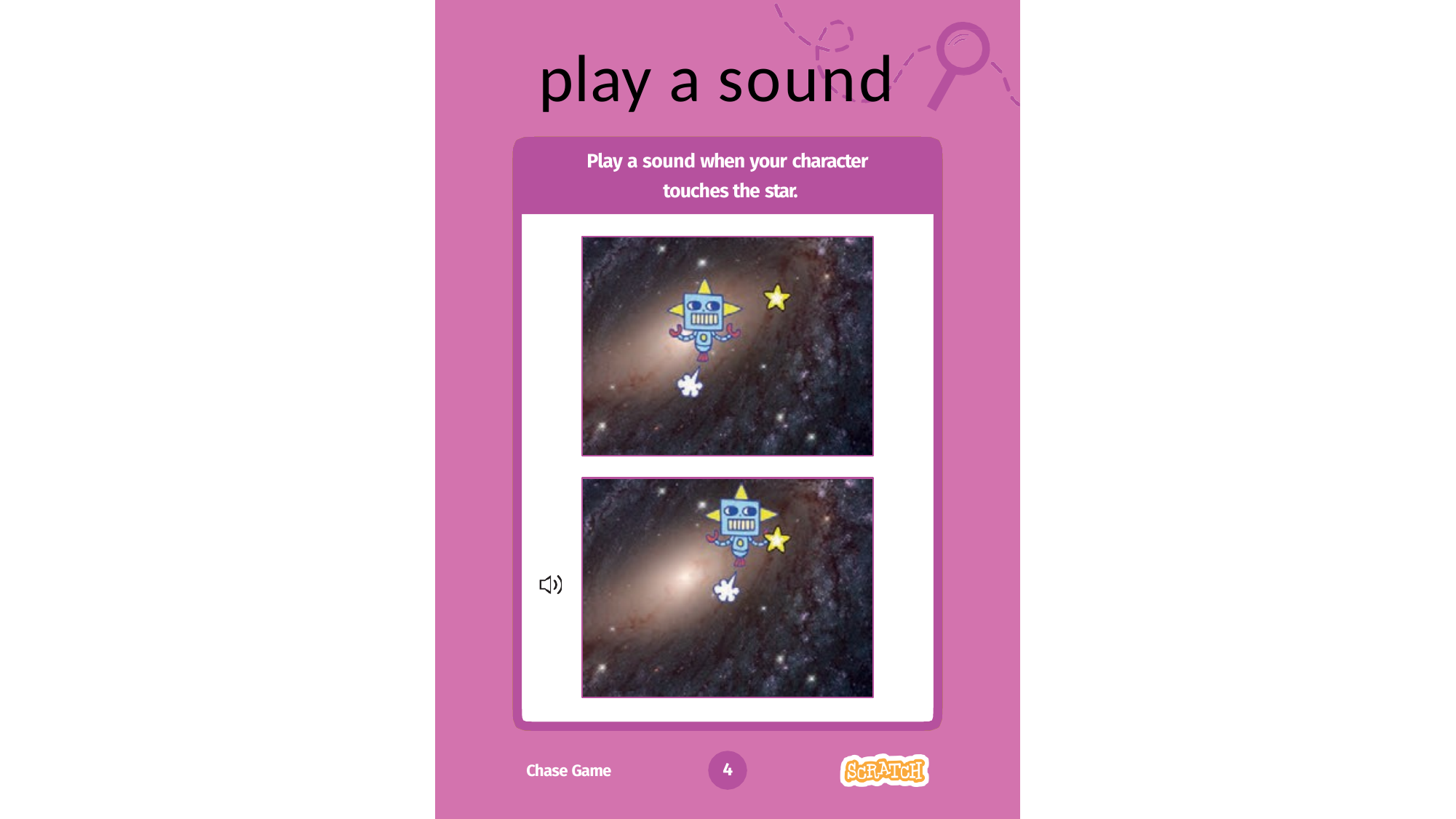

# play a sound

Play a sound when your character  touches the star.

4
Chase Game